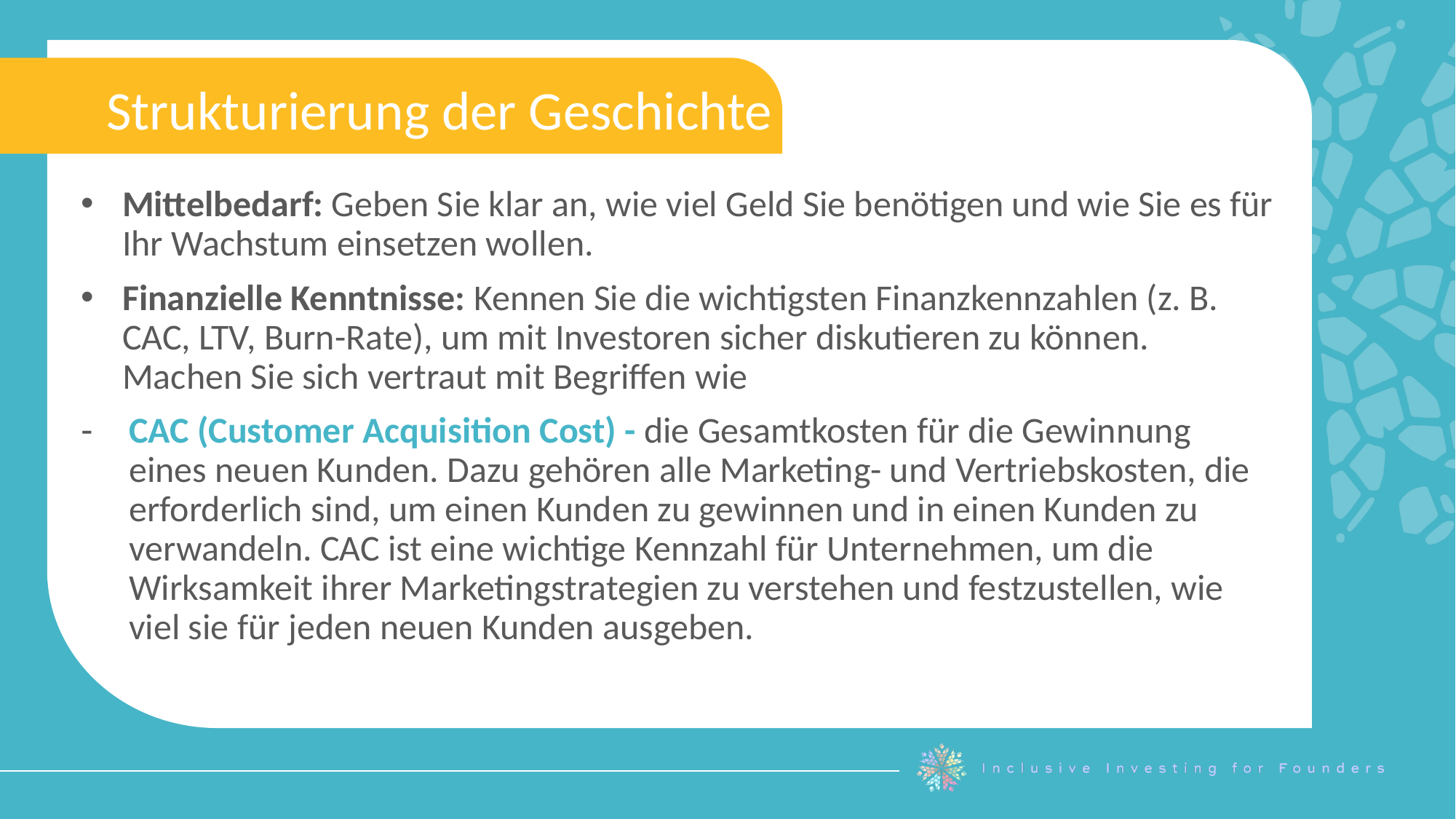

Strukturierung der Geschichte
Mittelbedarf: Geben Sie klar an, wie viel Geld Sie benötigen und wie Sie es für Ihr Wachstum einsetzen wollen.
Finanzielle Kenntnisse: Kennen Sie die wichtigsten Finanzkennzahlen (z. B. CAC, LTV, Burn-Rate), um mit Investoren sicher diskutieren zu können. Machen Sie sich vertraut mit Begriffen wie
CAC (Customer Acquisition Cost) - die Gesamtkosten für die Gewinnung eines neuen Kunden. Dazu gehören alle Marketing- und Vertriebskosten, die erforderlich sind, um einen Kunden zu gewinnen und in einen Kunden zu verwandeln. CAC ist eine wichtige Kennzahl für Unternehmen, um die Wirksamkeit ihrer Marketingstrategien zu verstehen und festzustellen, wie viel sie für jeden neuen Kunden ausgeben.